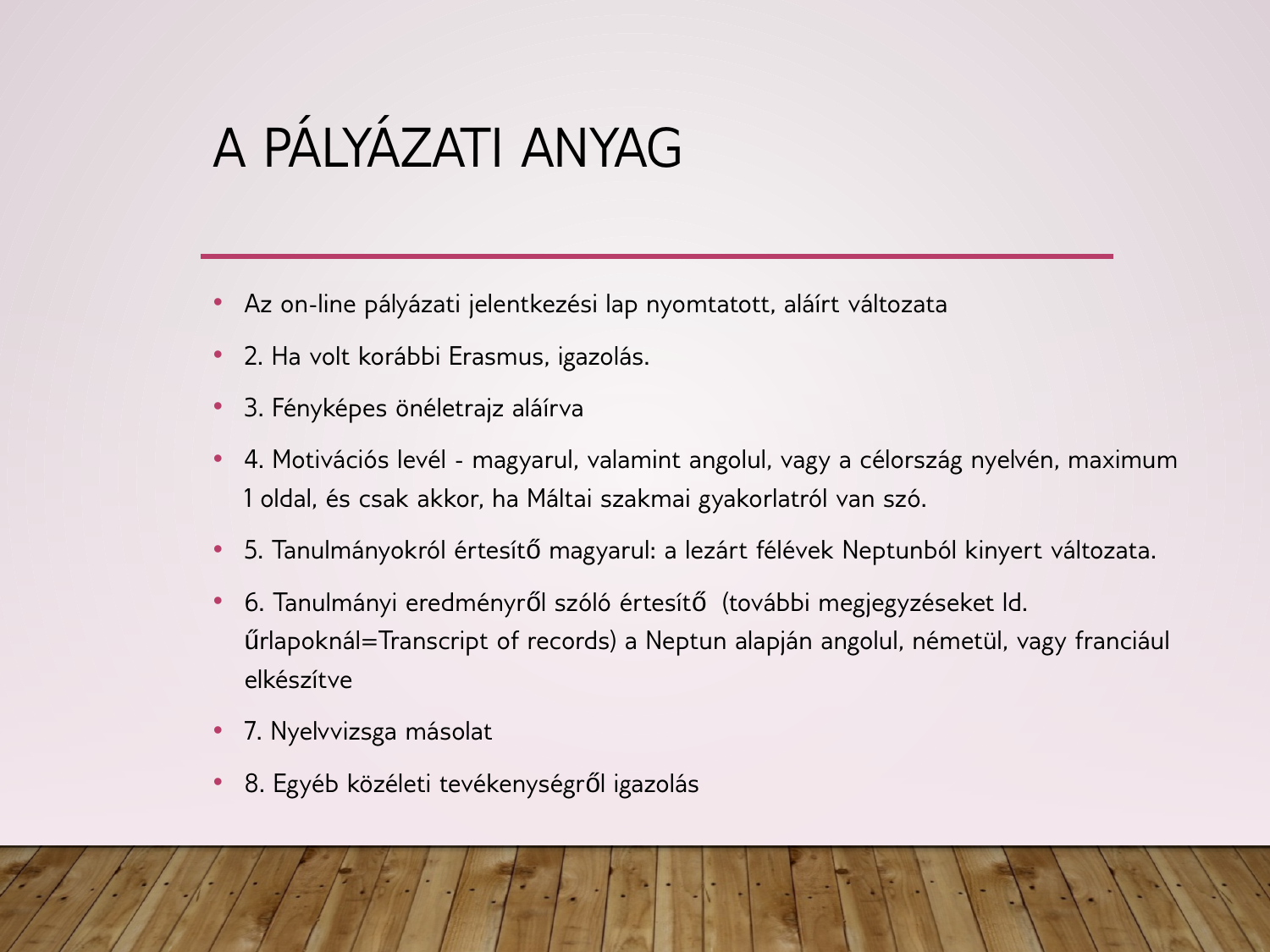

# A pályázati anyag
Az on-line pályázati jelentkezési lap nyomtatott, aláírt változata
2. Ha volt korábbi Erasmus, igazolás.
3. Fényképes önéletrajz aláírva
4. Motivációs levél - magyarul, valamint angolul, vagy a célország nyelvén, maximum 1 oldal, és csak akkor, ha Máltai szakmai gyakorlatról van szó.
5. Tanulmányokról értesítő magyarul: a lezárt félévek Neptunból kinyert változata.
6. Tanulmányi eredményről szóló értesítő  (további megjegyzéseket ld. űrlapoknál=Transcript of records) a Neptun alapján angolul, németül, vagy franciául elkészítve
7. Nyelvvizsga másolat
8. Egyéb közéleti tevékenységről igazolás